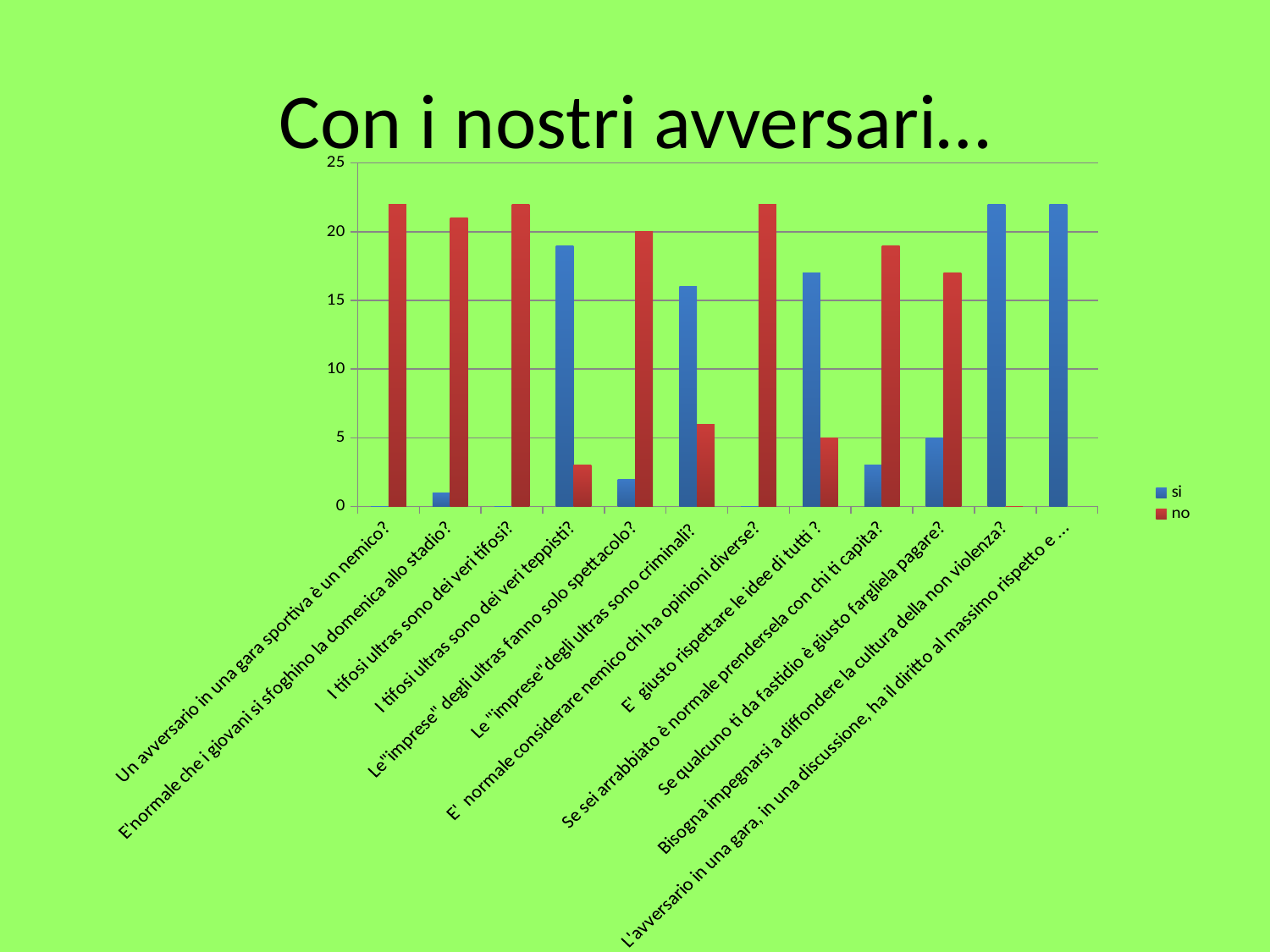

# Con i nostri avversari…

### Chart

| Category | si | no |
|---|---|---|
| Un avversario in una gara sportiva è un nemico? | 0.0 | 22.0 |
| E'normale che i giovani si sfoghino la domenica allo stadio? | 1.0 | 21.0 |
| I tifosi ultras sono dei veri tifosi? | 0.0 | 22.0 |
| I tifosi ultras sono dei veri teppisti? | 19.0 | 3.0 |
| Le"imprese" degli ultras fanno solo spettacolo? | 2.0 | 20.0 |
| Le "imprese"degli ultras sono criminali?  | 16.0 | 6.0 |
| E'  normale considerare nemico chi ha opinioni diverse? | 0.0 | 22.0 |
| E'  giusto rispettare le idee di tutti ? | 17.0 | 5.0 |
| Se sei arrabbiato è normale prendersela con chi ti capita? | 3.0 | 19.0 |
|  Se qualcuno ti da fastidio è giusto fargliela pagare? | 5.0 | 17.0 |
| Bisogna impegnarsi a diffondere la cultura della non violenza? | 22.0 | 0.0 |
| L'avversario in una gara, in una discussione, ha il diritto al massimo rispetto e alla massima considerazione? | 22.0 | None |